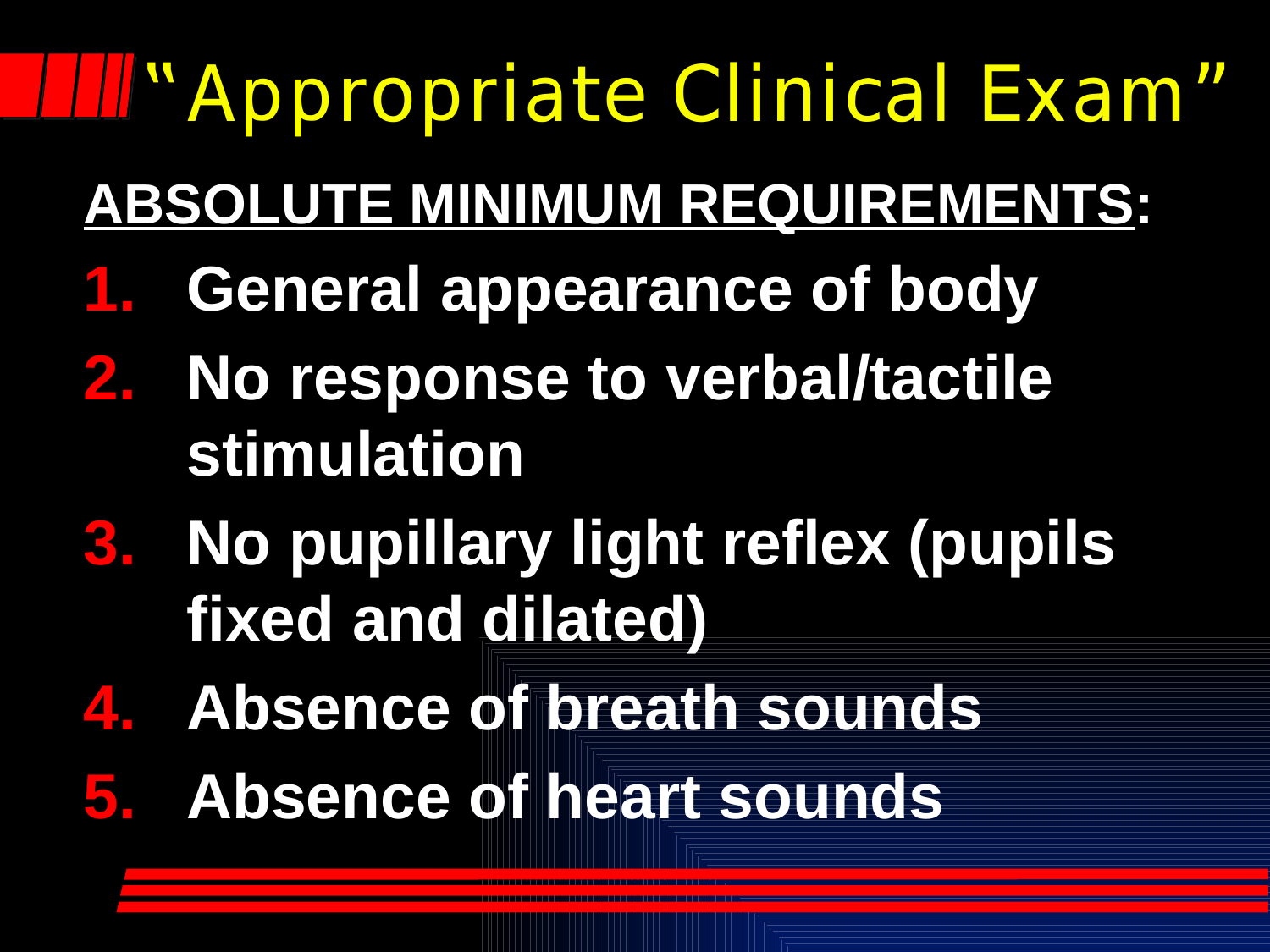

# “Appropriate Clinical Exam”
ABSOLUTE MINIMUM REQUIREMENTS:
General appearance of body
No response to verbal/tactile stimulation
No pupillary light reflex (pupils fixed and dilated)
Absence of breath sounds
Absence of heart sounds